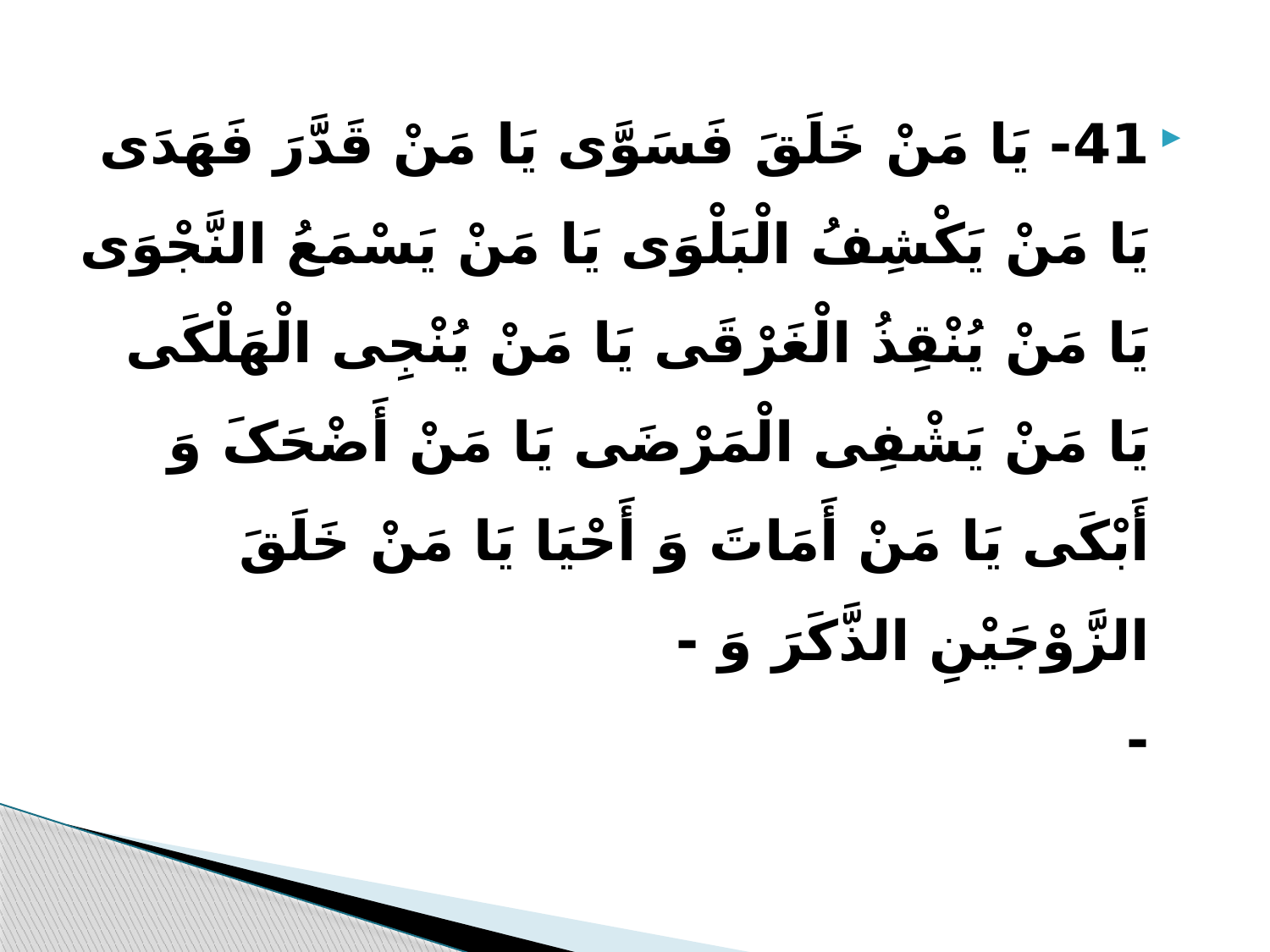

41- یَا مَنْ خَلَقَ فَسَوَّى یَا مَنْ قَدَّرَ فَهَدَى یَا مَنْ یَکْشِفُ الْبَلْوَى یَا مَنْ یَسْمَعُ النَّجْوَى یَا مَنْ یُنْقِذُ الْغَرْقَى یَا مَنْ یُنْجِی الْهَلْکَى یَا مَنْ یَشْفِی الْمَرْضَى یَا مَنْ أَضْحَکَ وَ أَبْکَى یَا مَنْ أَمَاتَ وَ أَحْیَا یَا مَنْ خَلَقَ الزَّوْجَیْنِ الذَّکَرَ وَ -
-